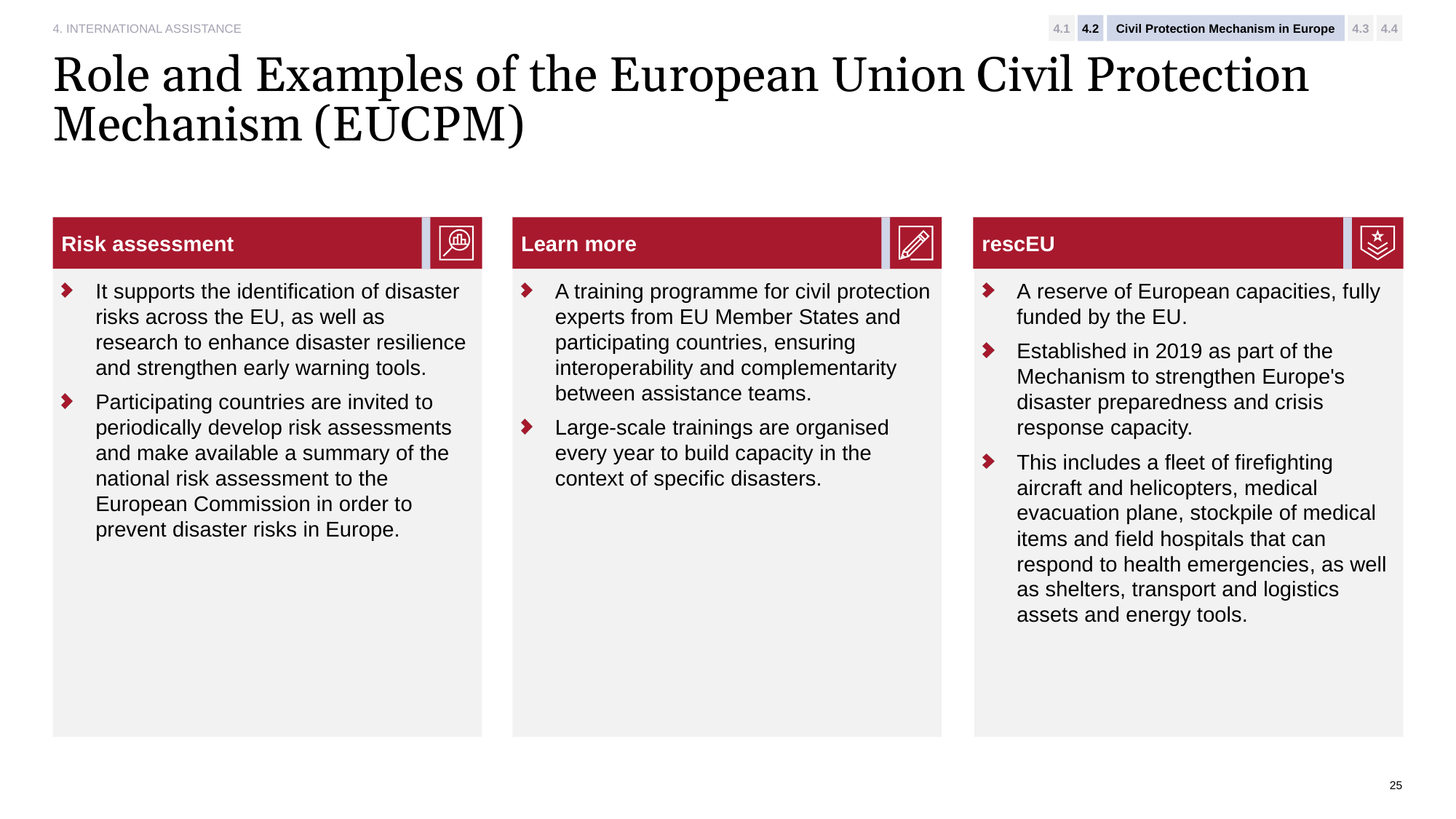

4. INTERNATIONAL ASSISTANCE
4.1
4.2
Civil Protection Mechanism in Europe
4.3
4.4
# Role and Examples of the European Union Civil Protection Mechanism (EUCPM)
Risk assessment

Learn more

rescEU

It supports the identification of disaster risks across the EU, as well as research to enhance disaster resilience and strengthen early warning tools.
Participating countries are invited to periodically develop risk assessments and make available a summary of the national risk assessment to the European Commission in order to prevent disaster risks in Europe.
A training programme for civil protection experts from EU Member States and participating countries, ensuring interoperability and complementarity between assistance teams.
Large-scale trainings are organised every year to build capacity in the context of specific disasters.

A reserve of European capacities, fully funded by the EU.
Established in 2019 as part of the Mechanism to strengthen Europe's disaster preparedness and crisis response capacity.
This includes a fleet of firefighting aircraft and helicopters, medical evacuation plane, stockpile of medical items and field hospitals that can respond to health emergencies, as well as shelters, transport and logistics assets and energy tools.

25